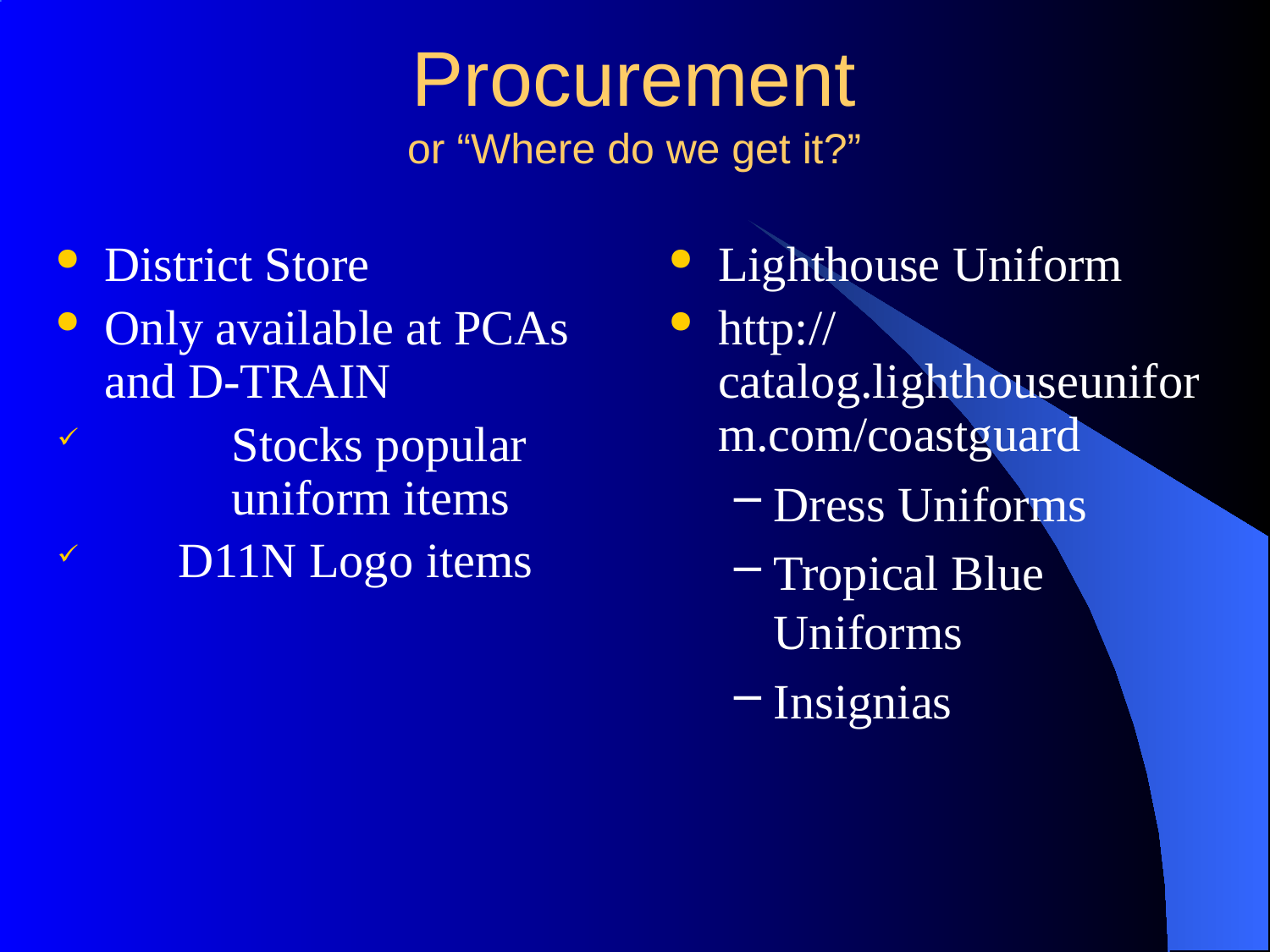

# Procurement or “Where do we get it?”
District Store
Only available at PCAs and D-TRAIN
	Stocks popular 	uniform items
      D11N Logo items

Lighthouse Uniform
http://catalog.lighthouseuniform.com/coastguard
Dress Uniforms
Tropical Blue Uniforms
Insignias